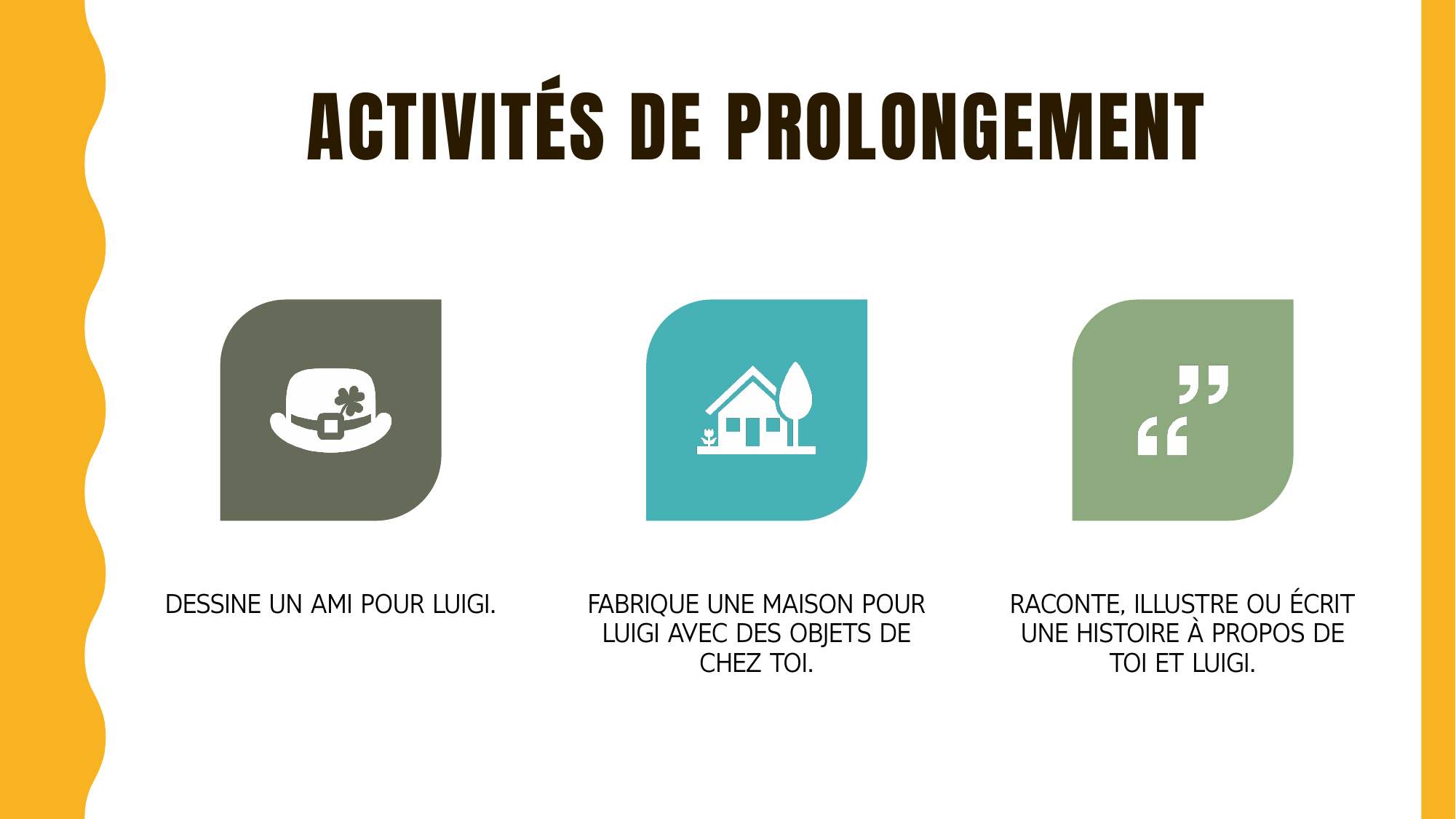

# Activités de Prolongement
Dessine un ami pour Luigi.
Fabrique une maison pour Luigi avec des objets de chez toi.
Raconte, illustre ou écrit une histoire à propos de toi et Luigi.